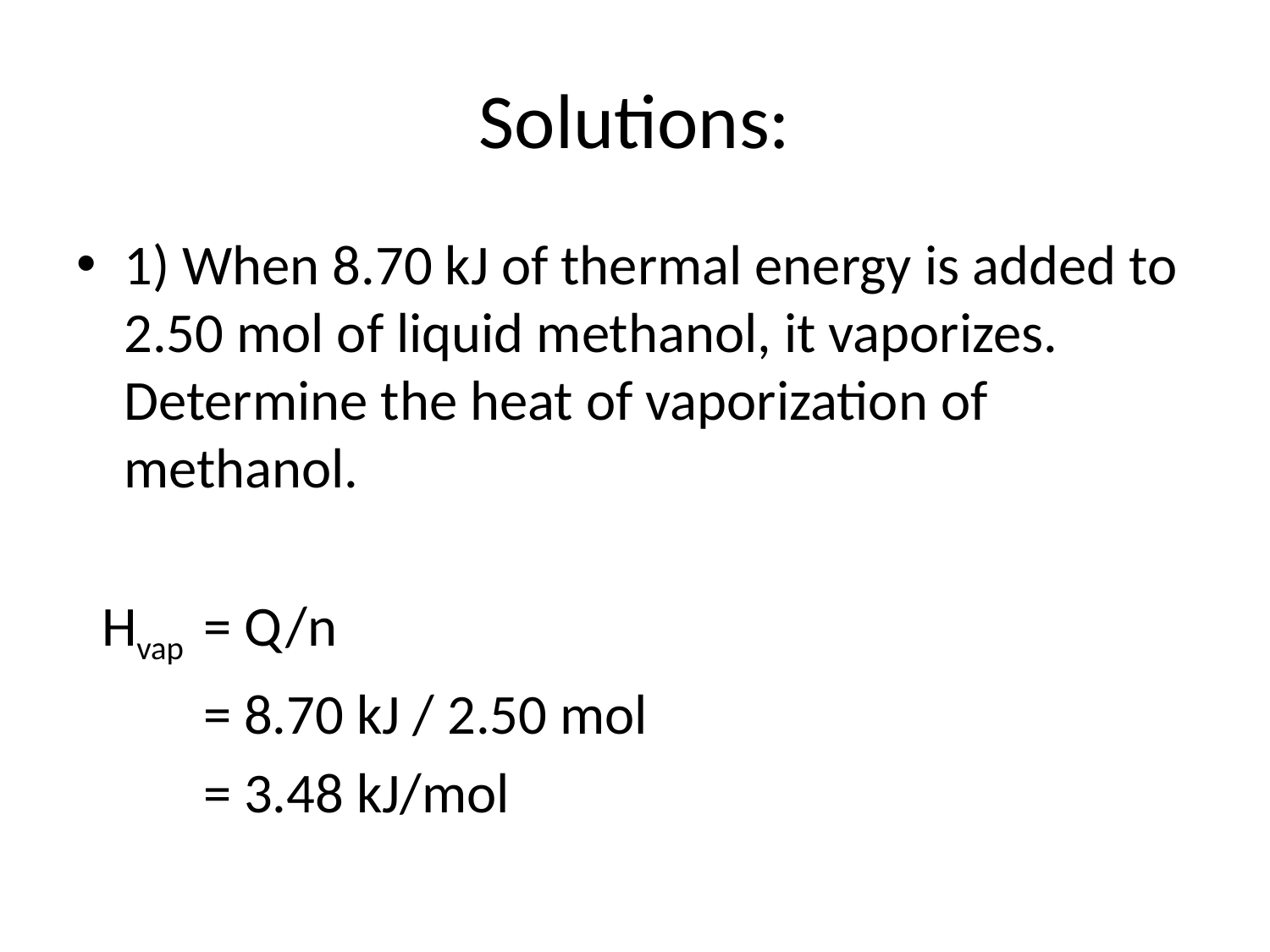

# Solutions:
1) When 8.70 kJ of thermal energy is added to 2.50 mol of liquid methanol, it vaporizes.  Determine the heat of vaporization of methanol.

  Hvap 	= Q/n
	= 8.70 kJ / 2.50 mol
	= 3.48 kJ/mol